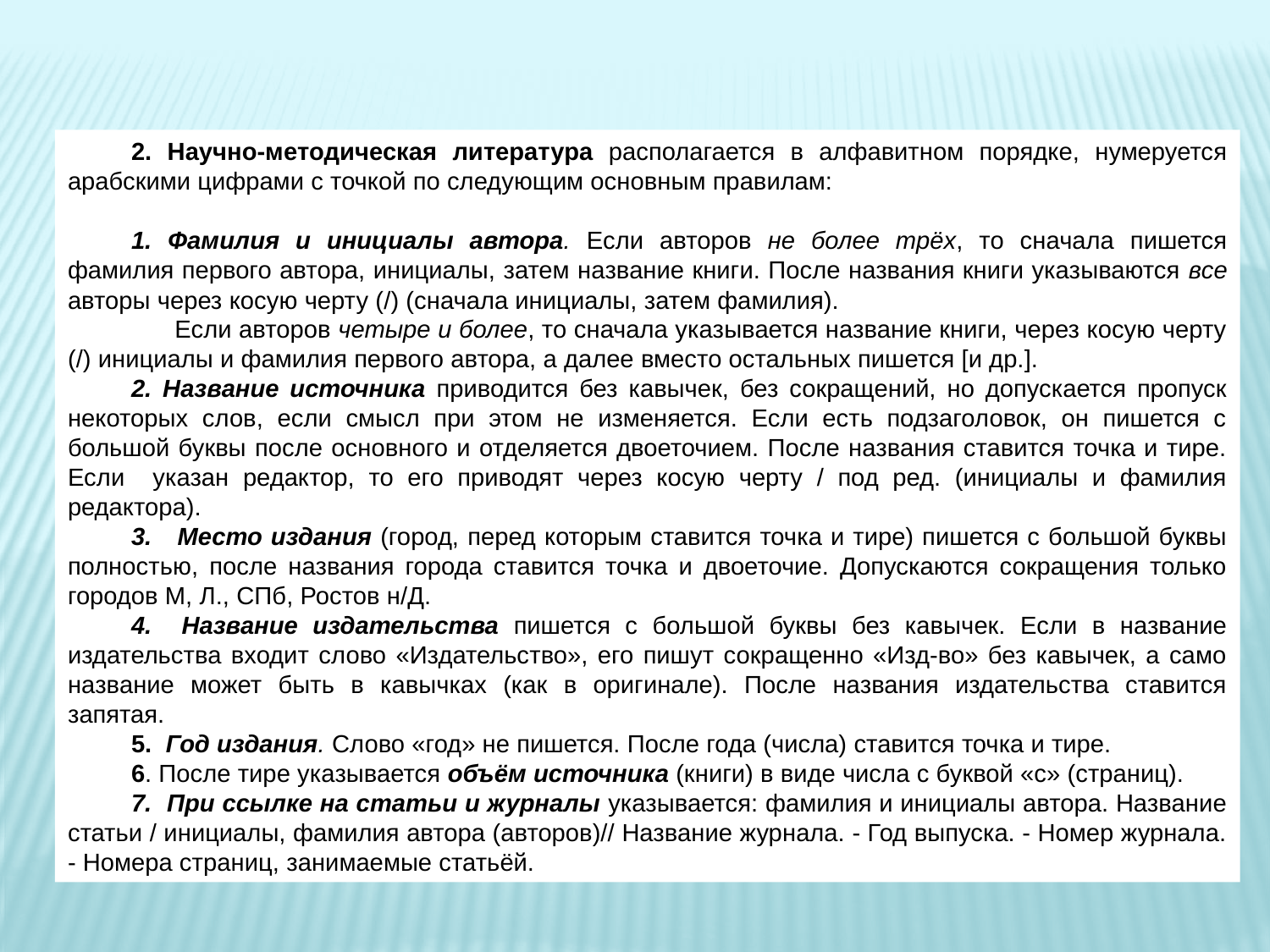

2. Научно-методическая литература располагается в алфавитном порядке, нумеруется арабскими цифрами с точкой по следующим основным правилам:

1. Фамилия и инициалы автора. Если авторов не более трёх, то сначала пишется фамилия первого автора, инициалы, затем название книги. После названия книги указываются все авторы через косую черту (/) (сначала инициалы, затем фамилия).
      Если авторов четыре и более, то сначала указывается название книги, через косую черту (/) инициалы и фамилия первого автора, а далее вместо остальных пишется [и др.].
2. Название источника приводится без кавычек, без сокращений, но допускается пропуск некоторых слов, если смысл при этом не изменяется. Если есть подзаголовок, он пишется с большой буквы после основного и отделяется двоеточием. После названия ставится точка и тире. Если  указан редактор, то его приводят через косую черту / под ред. (инициалы и фамилия редактора).
3.   Место издания (город, перед которым ставится точка и тире) пишется с большой буквы полностью, после названия города ставится точка и двоеточие. Допускаются сокращения только городов М, Л., СПб, Ростов н/Д.
4.  Название издательства пишется с большой буквы без кавычек. Если в название издательства входит слово «Издательство», его пишут сокращенно «Изд-во» без кавычек, а само название может быть в кавычках (как в оригинале). После названия издательства ставится запятая.
5.  Год издания. Слово «год» не пишется. После года (числа) ставится точка и тире.
6. После тире указывается объём источника (книги) в виде числа с буквой «с» (страниц).
7.  При ссылке на статьи и журналы указывается: фамилия и инициалы автора. Название статьи / инициалы, фамилия автора (авторов)// Название журнала. - Год выпуска. - Номер журнала. - Номера страниц, занимаемые статьёй.